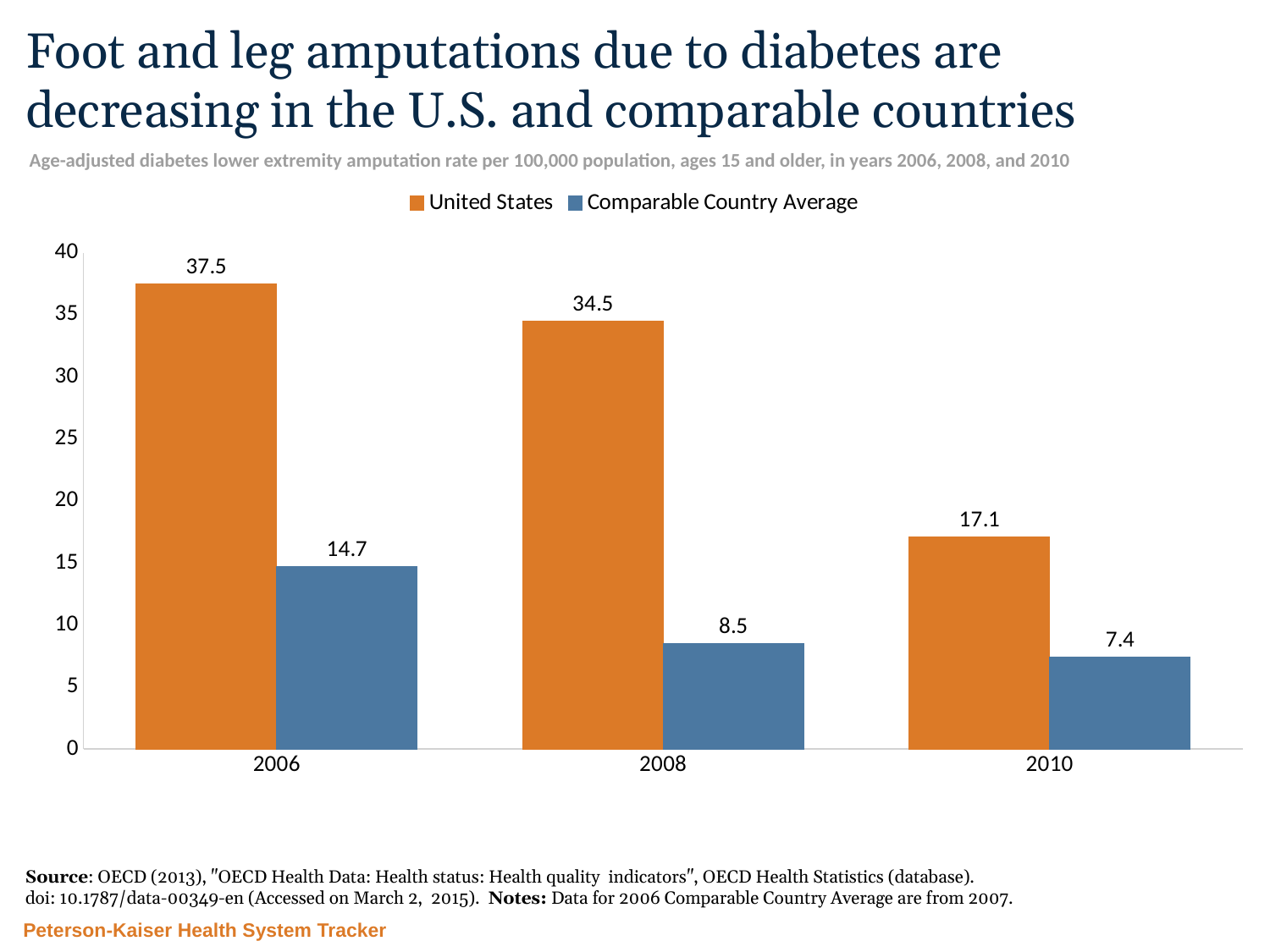

# Foot and leg amputations due to diabetes are decreasing in the U.S. and comparable countries
Age-adjusted diabetes lower extremity amputation rate per 100,000 population, ages 15 and older, in years 2006, 2008, and 2010

### Chart

| Category | United States | Comparable Country Average |
|---|---|---|
| 2006 | 37.5 | 14.7 |
| 2008 | 34.5 | 8.5 |
| 2010 | 17.1 | 7.4 |
Source: OECD (2013), "OECD Health Data: Health status: Health quality  indicators", OECD Health Statistics (database).
doi: 10.1787/data-00349-en (Accessed on March 2,  2015).  Notes: Data for 2006 Comparable Country Average are from 2007.